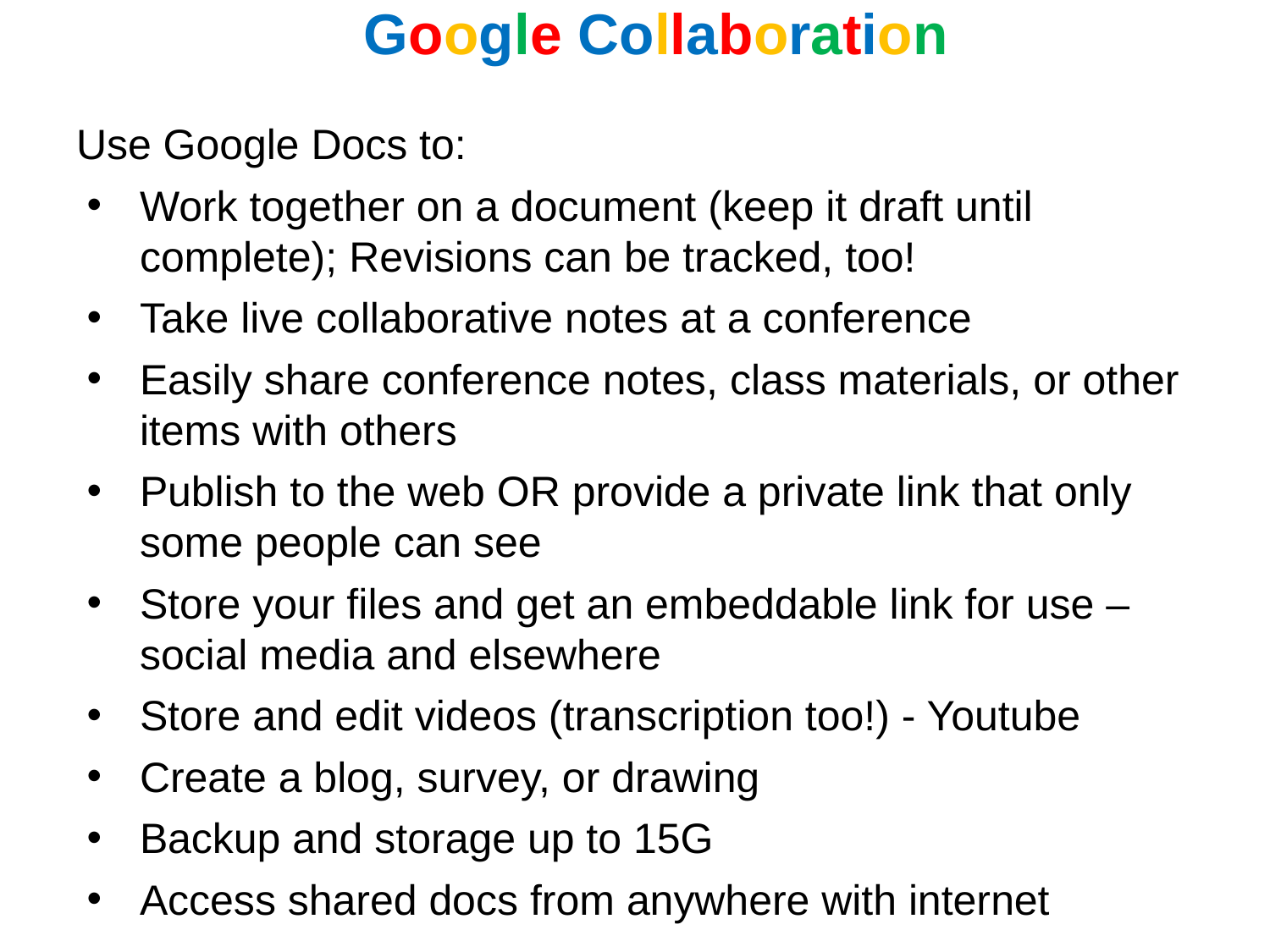

# Google Collaboration
Use Google Docs to:
Work together on a document (keep it draft until complete); Revisions can be tracked, too!
Take live collaborative notes at a conference
Easily share conference notes, class materials, or other items with others
Publish to the web OR provide a private link that only some people can see
Store your files and get an embeddable link for use – social media and elsewhere
Store and edit videos (transcription too!) - Youtube
Create a blog, survey, or drawing
Backup and storage up to 15G
Access shared docs from anywhere with internet